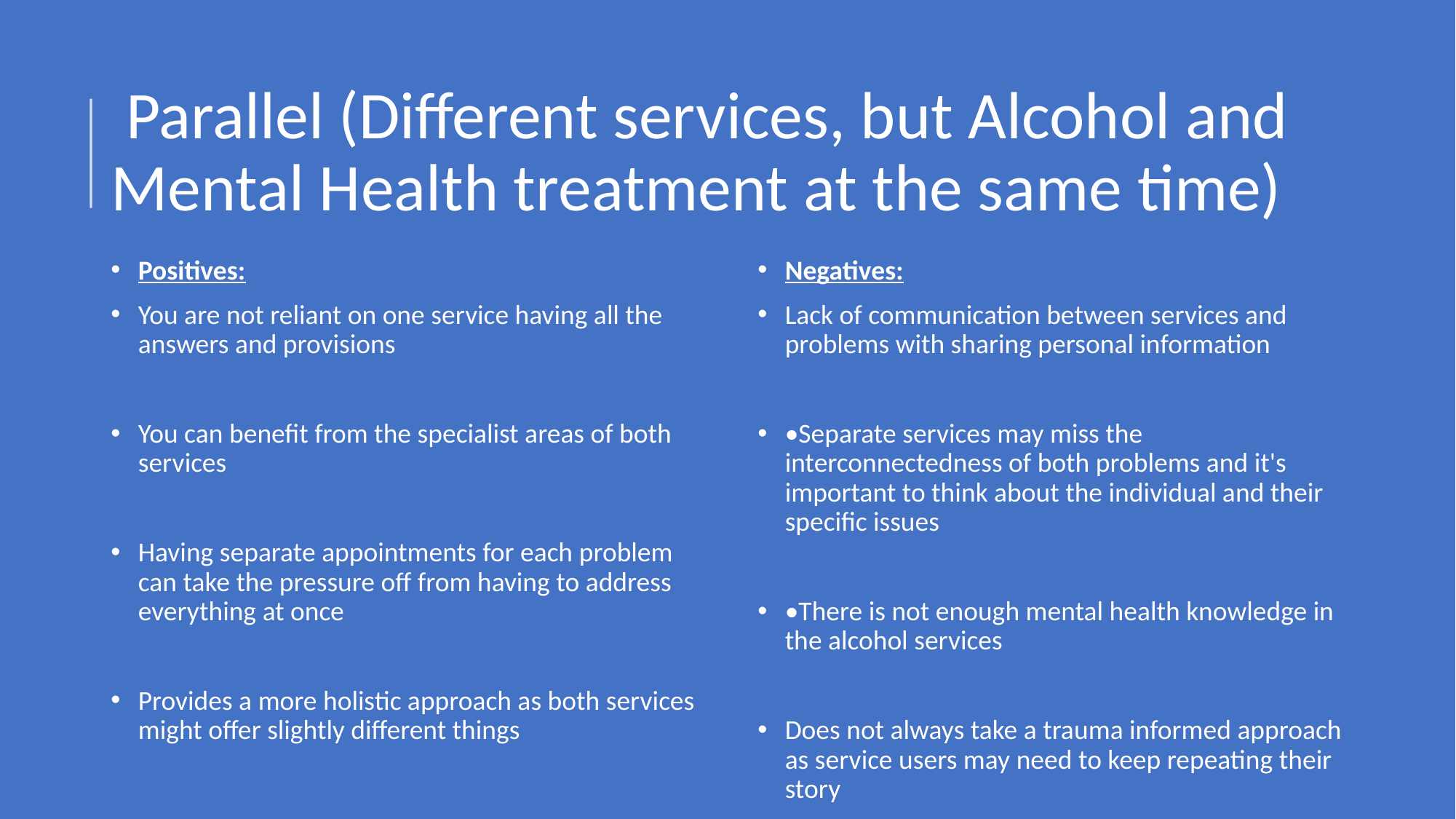

# Parallel (Different services, but Alcohol and Mental Health treatment at the same time)
Negatives:
Lack of communication between services and problems with sharing personal information

•Separate services may miss the interconnectedness of both problems and it's important to think about the individual and their specific issues

•There is not enough mental health knowledge in the alcohol services

Does not always take a trauma informed approach as service users may need to keep repeating their story
Positives:
You are not reliant on one service having all the answers and provisions

You can benefit from the specialist areas of both services

Having separate appointments for each problem can take the pressure off from having to address everything at once

Provides a more holistic approach as both services might offer slightly different things